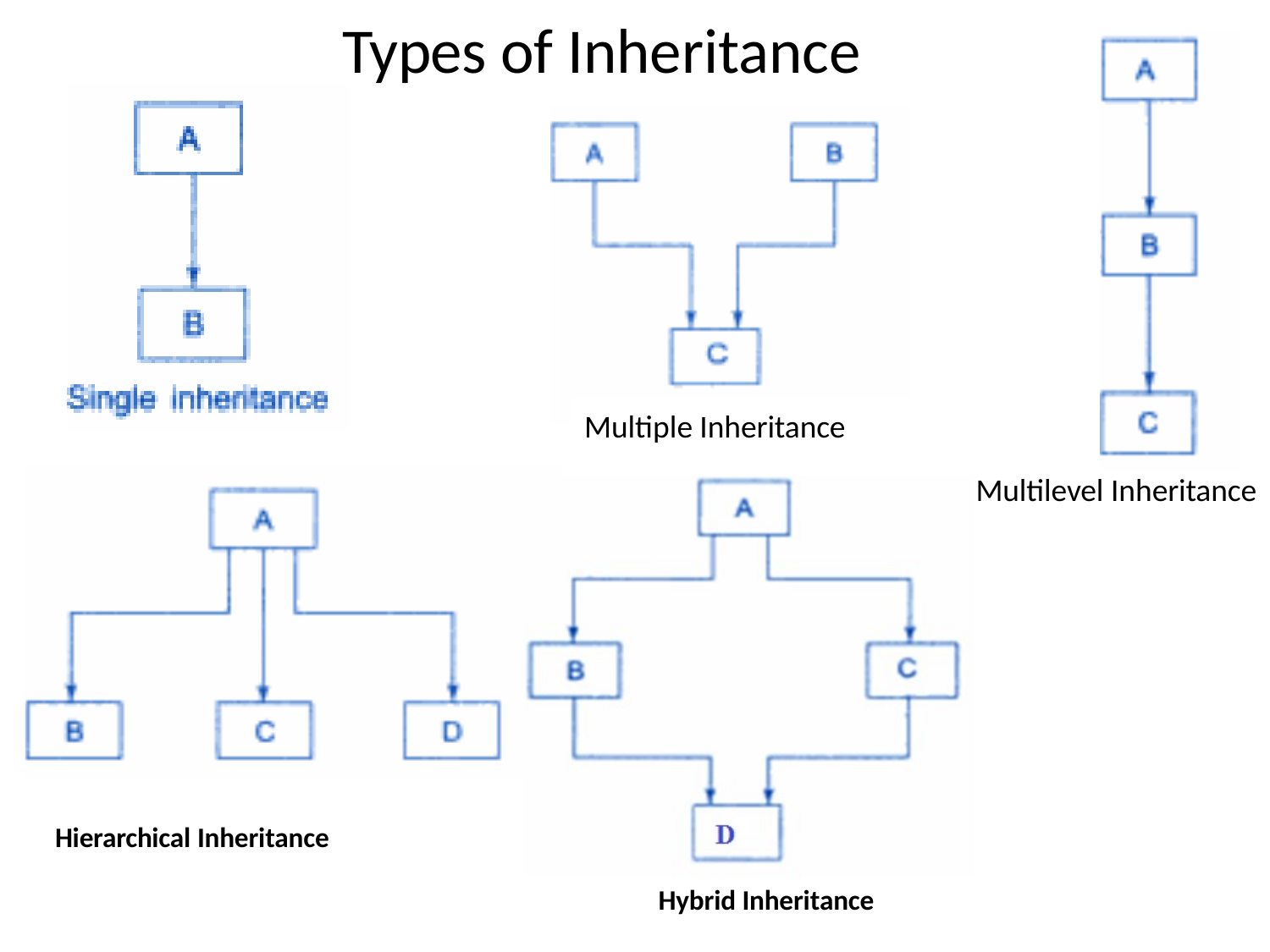

# Types of Inheritance

Multiple Inheritance
Multilevel Inheritance

Hierarchical Inheritance
Hybrid Inheritance